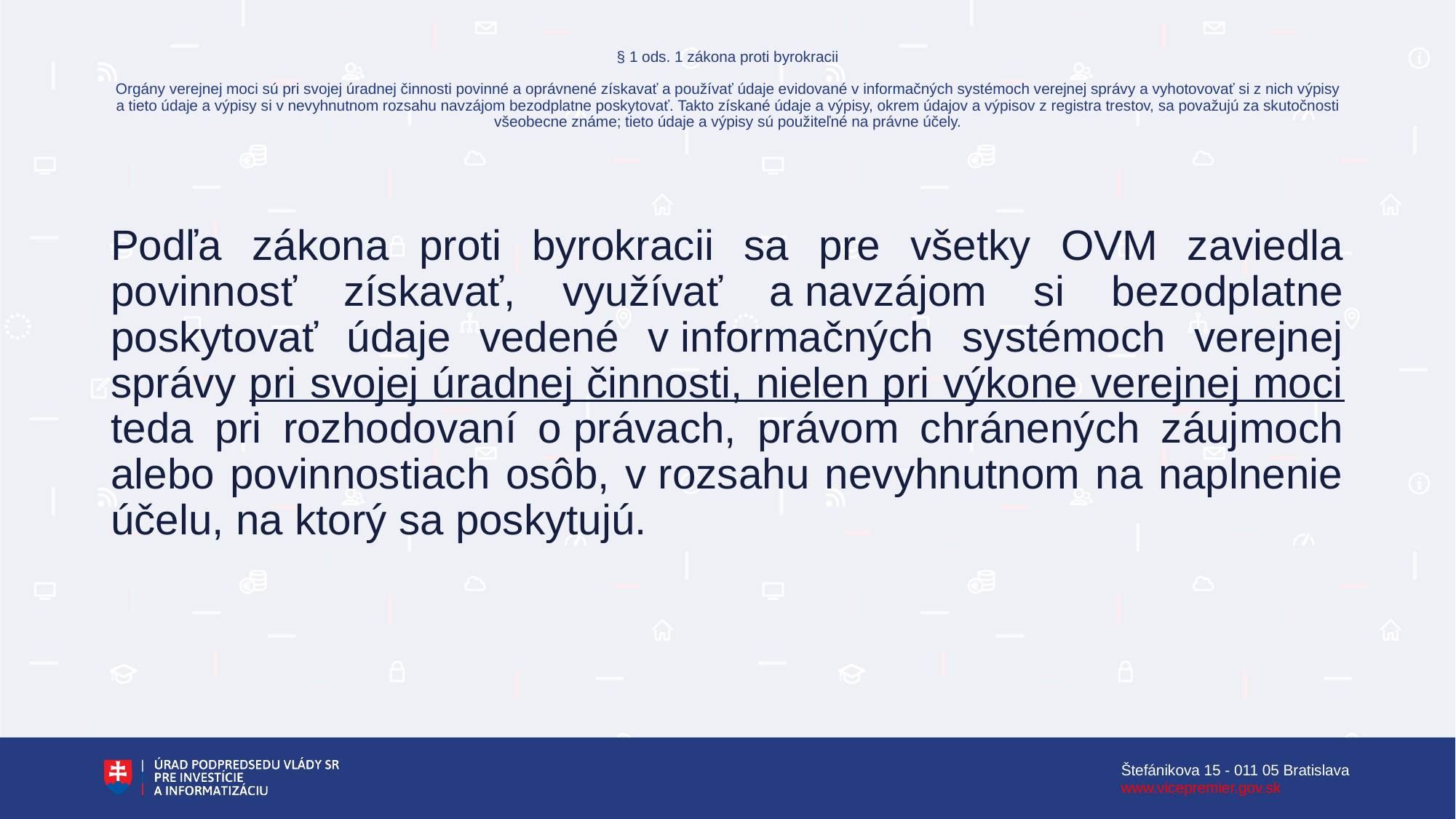

# § 1 ods. 1 zákona proti byrokracii Orgány verejnej moci sú pri svojej úradnej činnosti povinné a oprávnené získavať a používať údaje evidované v informačných systémoch verejnej správy a vyhotovovať si z nich výpisy a tieto údaje a výpisy si v nevyhnutnom rozsahu navzájom bezodplatne poskytovať. Takto získané údaje a výpisy, okrem údajov a výpisov z registra trestov, sa považujú za skutočnosti všeobecne známe; tieto údaje a výpisy sú použiteľné na právne účely.
Podľa zákona proti byrokracii sa pre všetky OVM zaviedla povinnosť získavať, využívať a navzájom si bezodplatne poskytovať údaje vedené v informačných systémoch verejnej správy pri svojej úradnej činnosti, nielen pri výkone verejnej moci teda pri rozhodovaní o právach, právom chránených záujmoch alebo povinnostiach osôb, v rozsahu nevyhnutnom na naplnenie účelu, na ktorý sa poskytujú.